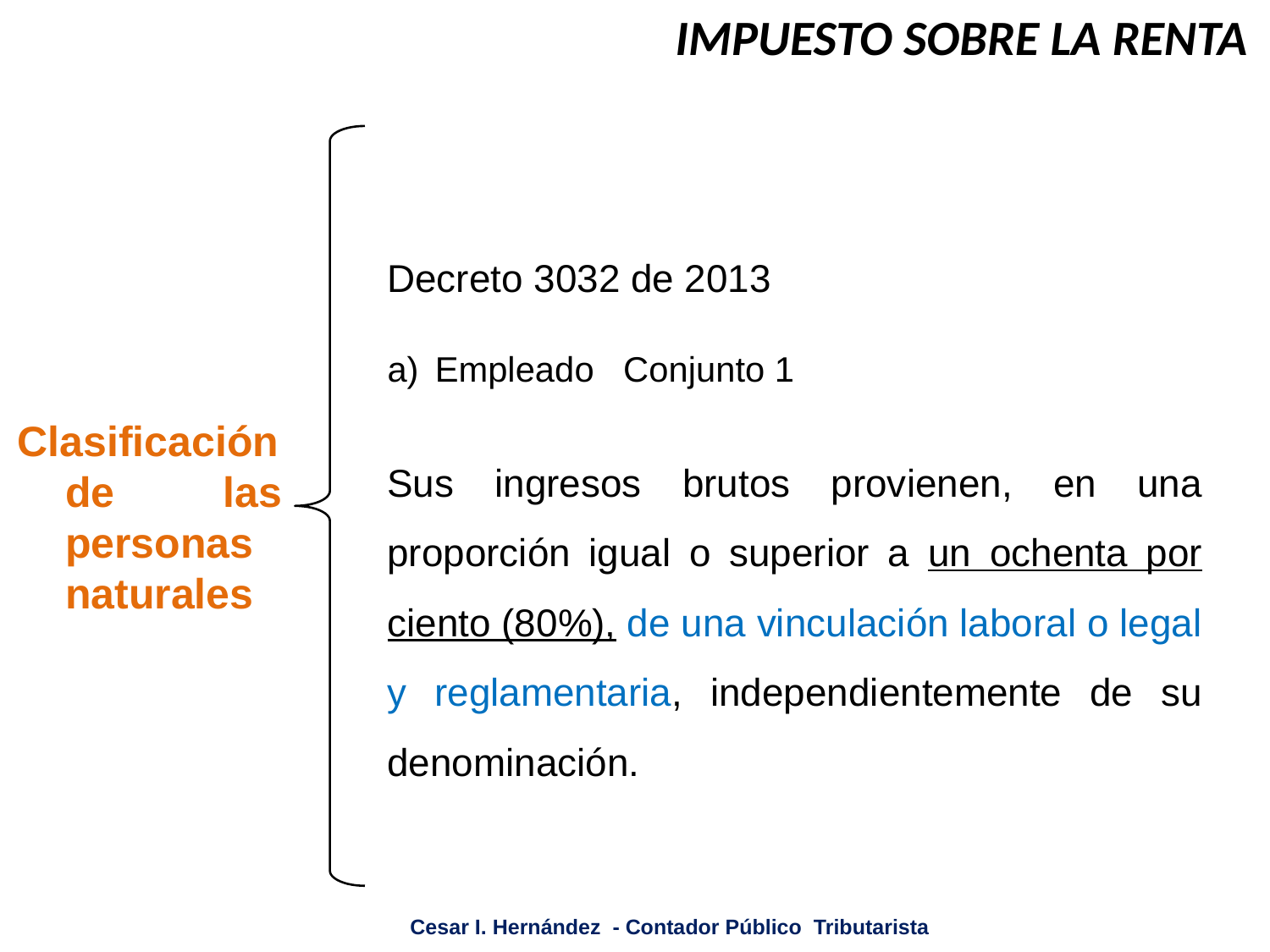

IMPUESTO SOBRE LA RENTA

Decreto 3032 de 2013

Empleado   Conjunto 1

Sus ingresos brutos provienen, en una proporción igual o superior a un ochenta por ciento (80%), de una vinculación laboral o legal y reglamentaria, independientemente de su denominación.
Clasificación de las personas naturales
Cesar I. Hernández  - Contador Público  Tributarista